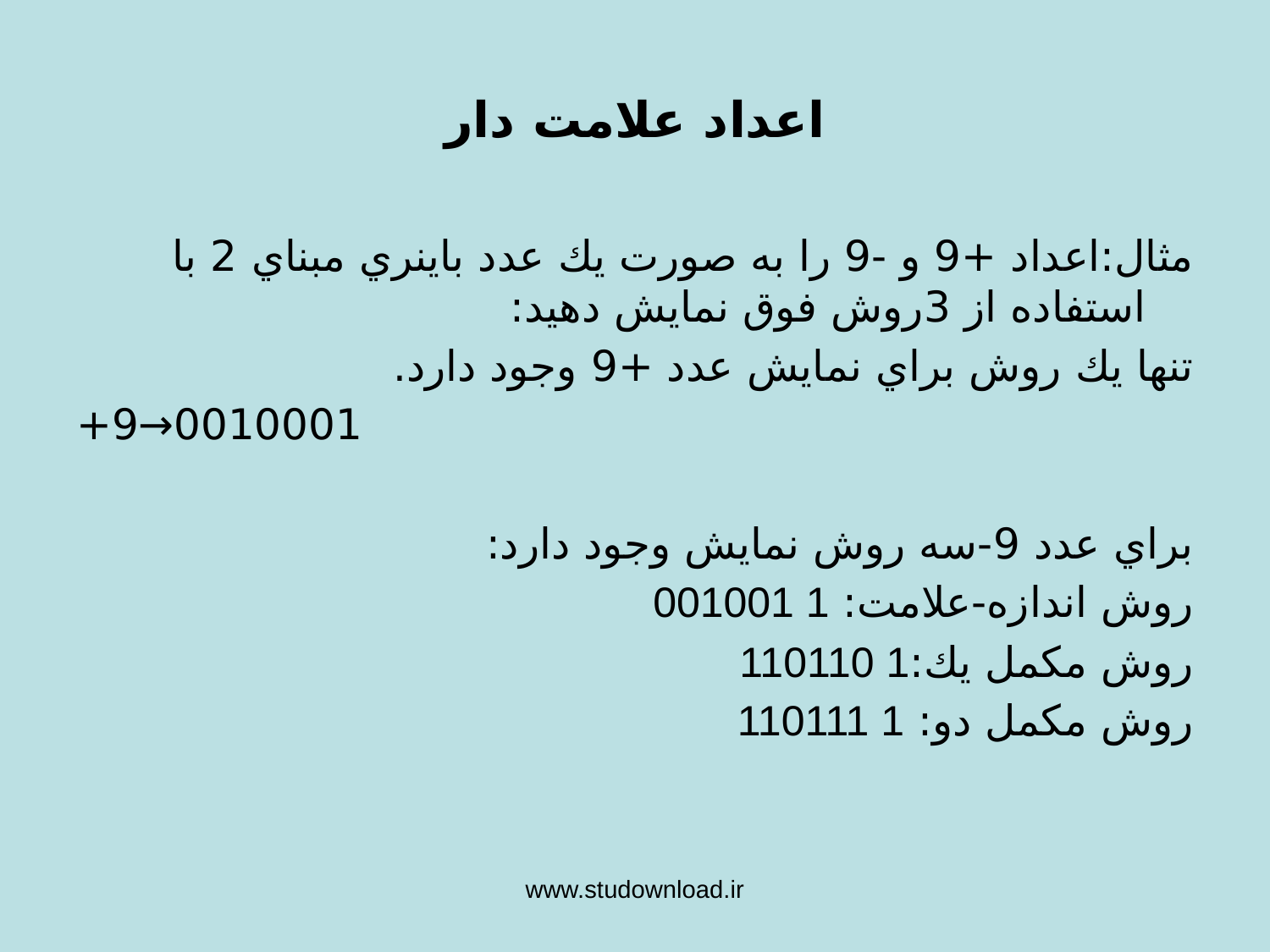

# اعداد علامت دار
مثال:اعداد +9 و -9 را به صورت يك عدد باينري مبناي 2 با استفاده از 3روش فوق نمايش دهيد:
تنها يك روش براي نمايش عدد +9 وجود دارد.
0010001→9+

براي عدد 9-سه روش نمايش وجود دارد:
	روش اندازه-علامت: 1 001001
	روش مكمل يك:1 110110
	روش مكمل دو: 1 110111

www.studownload.ir